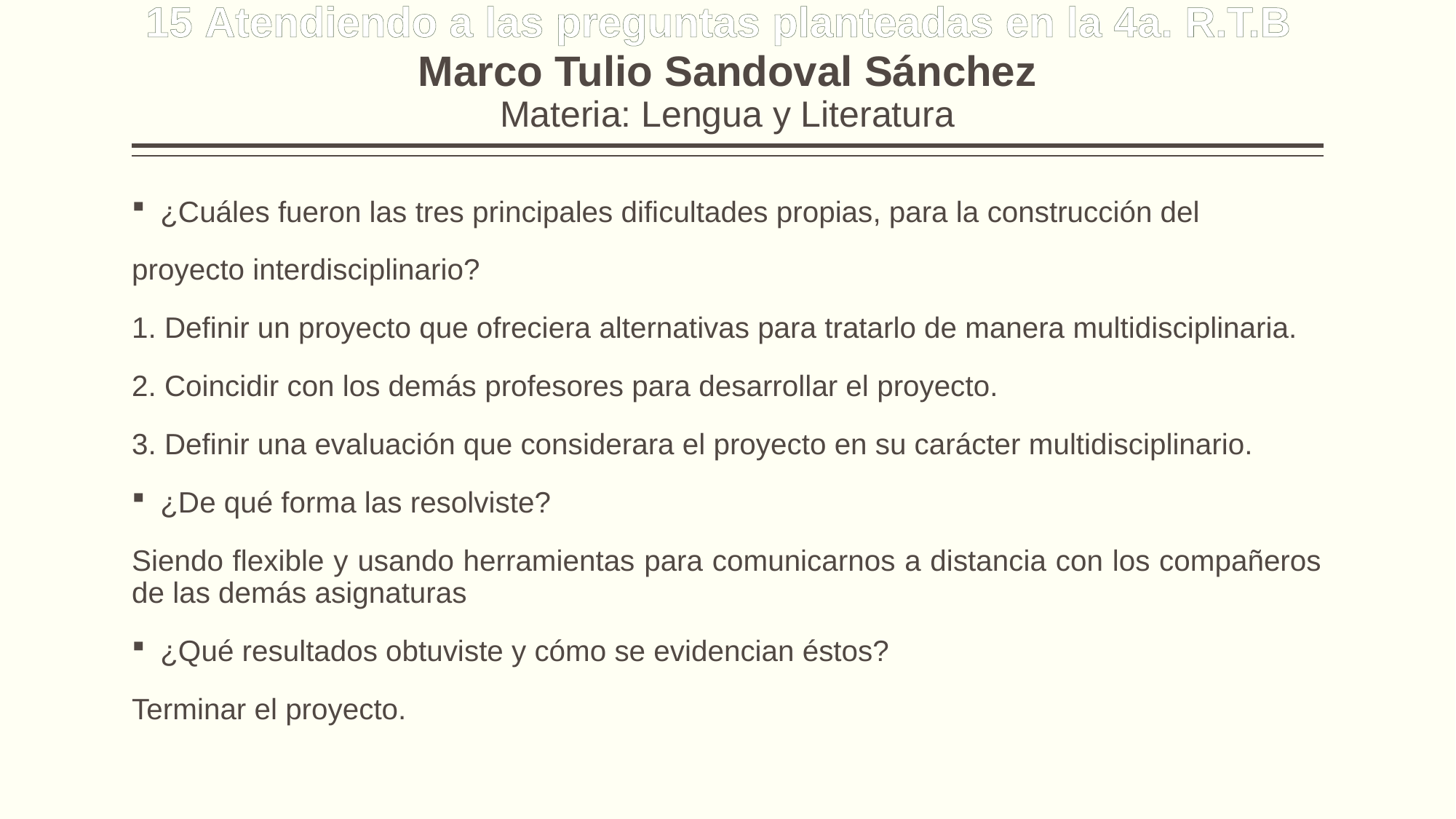

15 Atendiendo a las preguntas planteadas en la 4a. R.T.B
# Marco Tulio Sandoval Sánchez Materia: Lengua y Literatura
¿Cuáles fueron las tres principales dificultades propias, para la construcción del
proyecto interdisciplinario?
1. Definir un proyecto que ofreciera alternativas para tratarlo de manera multidisciplinaria.
2. Coincidir con los demás profesores para desarrollar el proyecto.
3. Definir una evaluación que considerara el proyecto en su carácter multidisciplinario.
¿De qué forma las resolviste?
Siendo flexible y usando herramientas para comunicarnos a distancia con los compañeros de las demás asignaturas
¿Qué resultados obtuviste y cómo se evidencian éstos?
Terminar el proyecto.